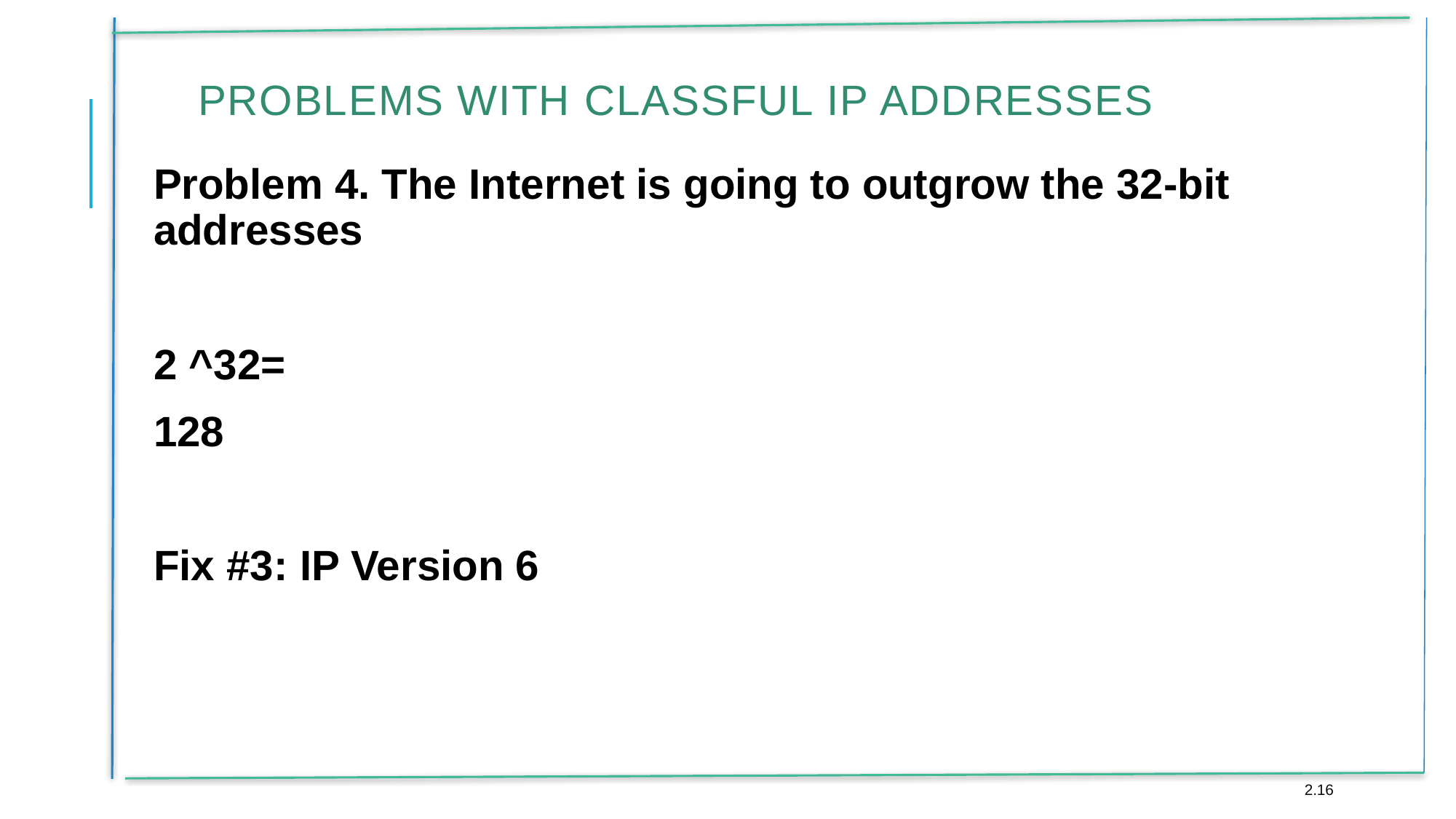

# Problems with Classful IP Addresses
Problem 4. The Internet is going to outgrow the 32-bit addresses

2 ^32=
128

Fix #3: IP Version 6

2.16